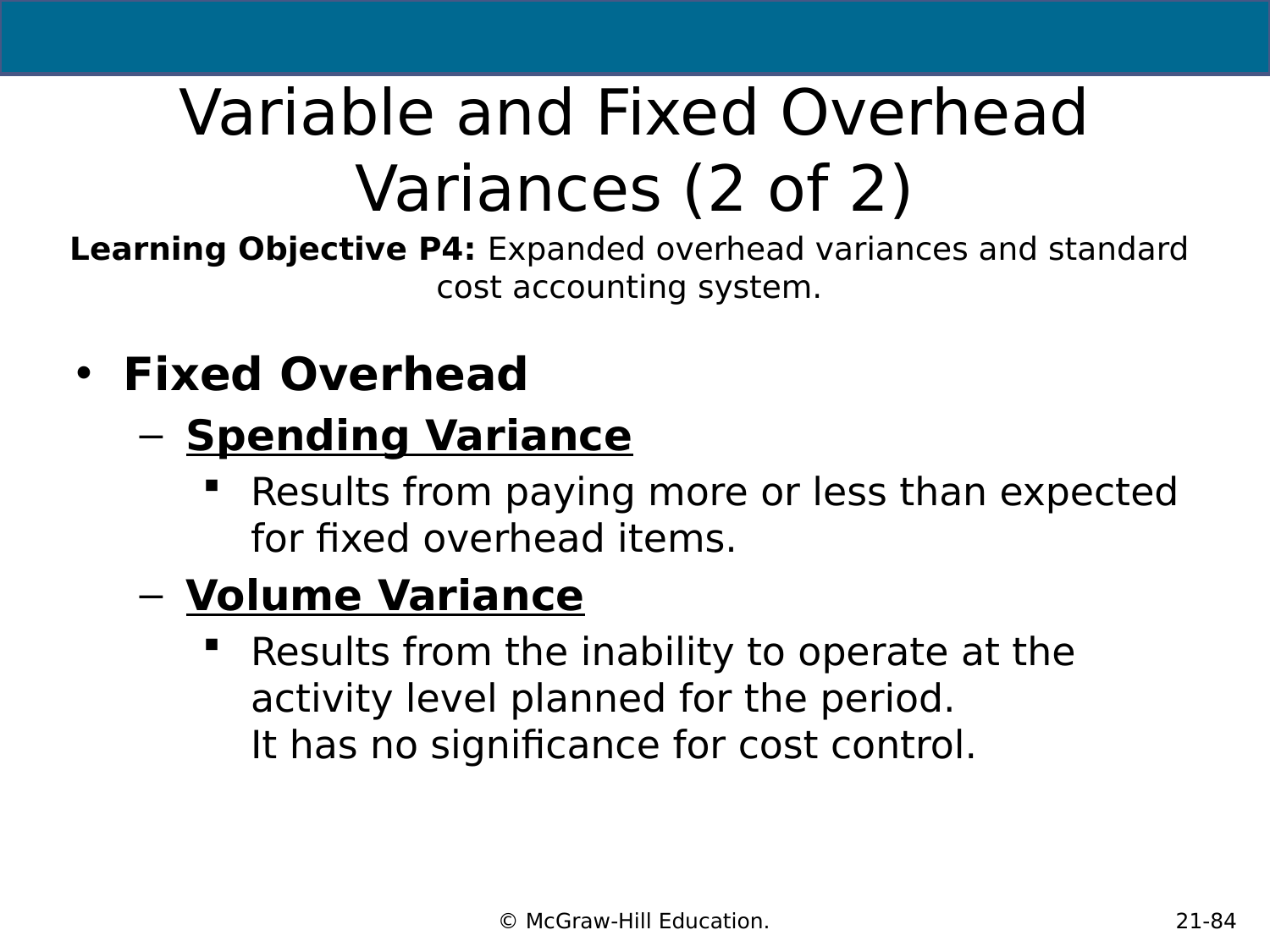

# Variable and Fixed Overhead Variances (2 of 2)
Learning Objective P4: Expanded overhead variances and standard cost accounting system.
Fixed Overhead
Spending Variance
Results from paying more or less than expected for fixed overhead items.
Volume Variance
Results from the inability to operate at the activity level planned for the period.
It has no significance for cost control.